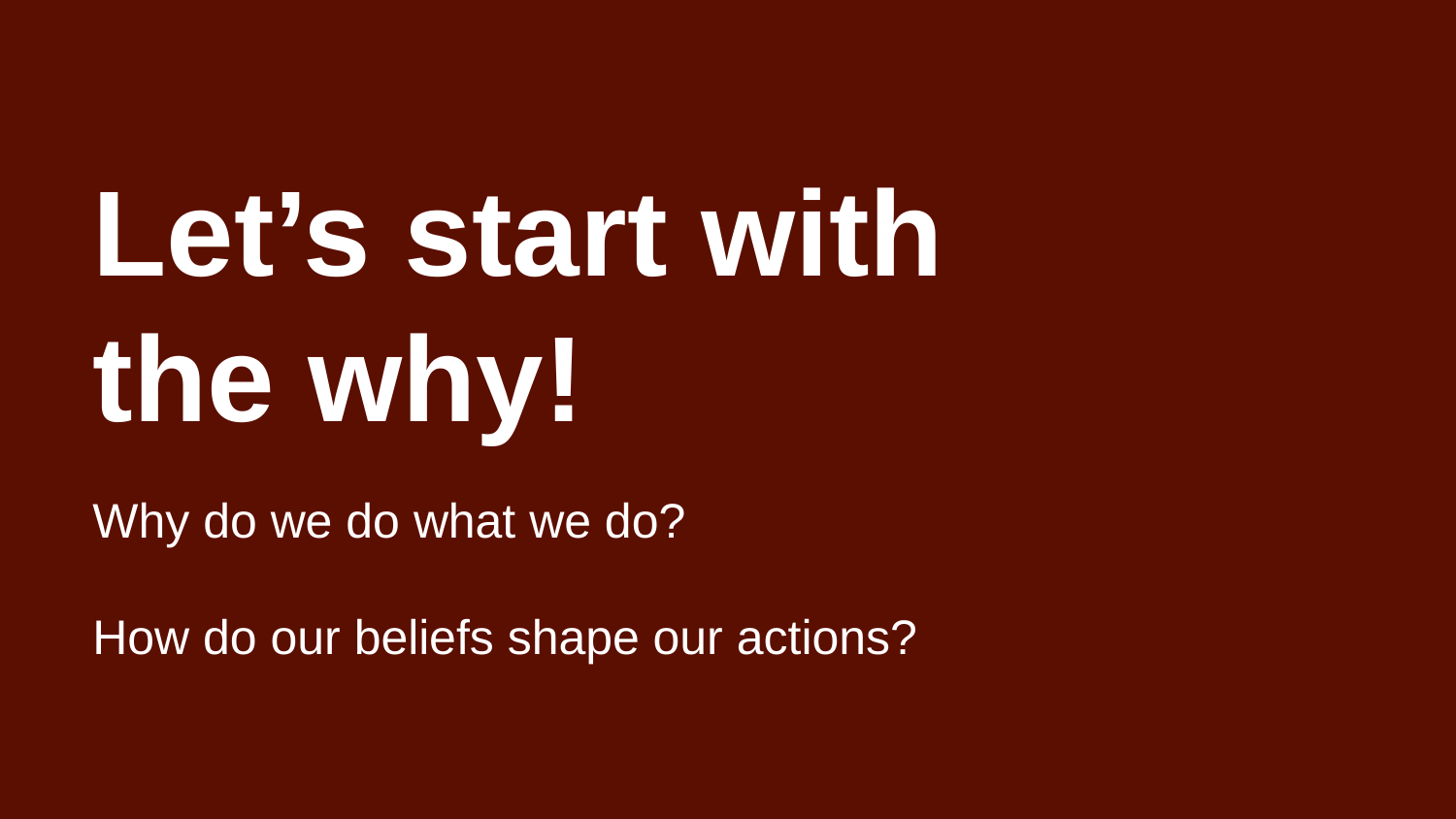

# Let’s start with the why!

Why do we do what we do?

How do our beliefs shape our actions?